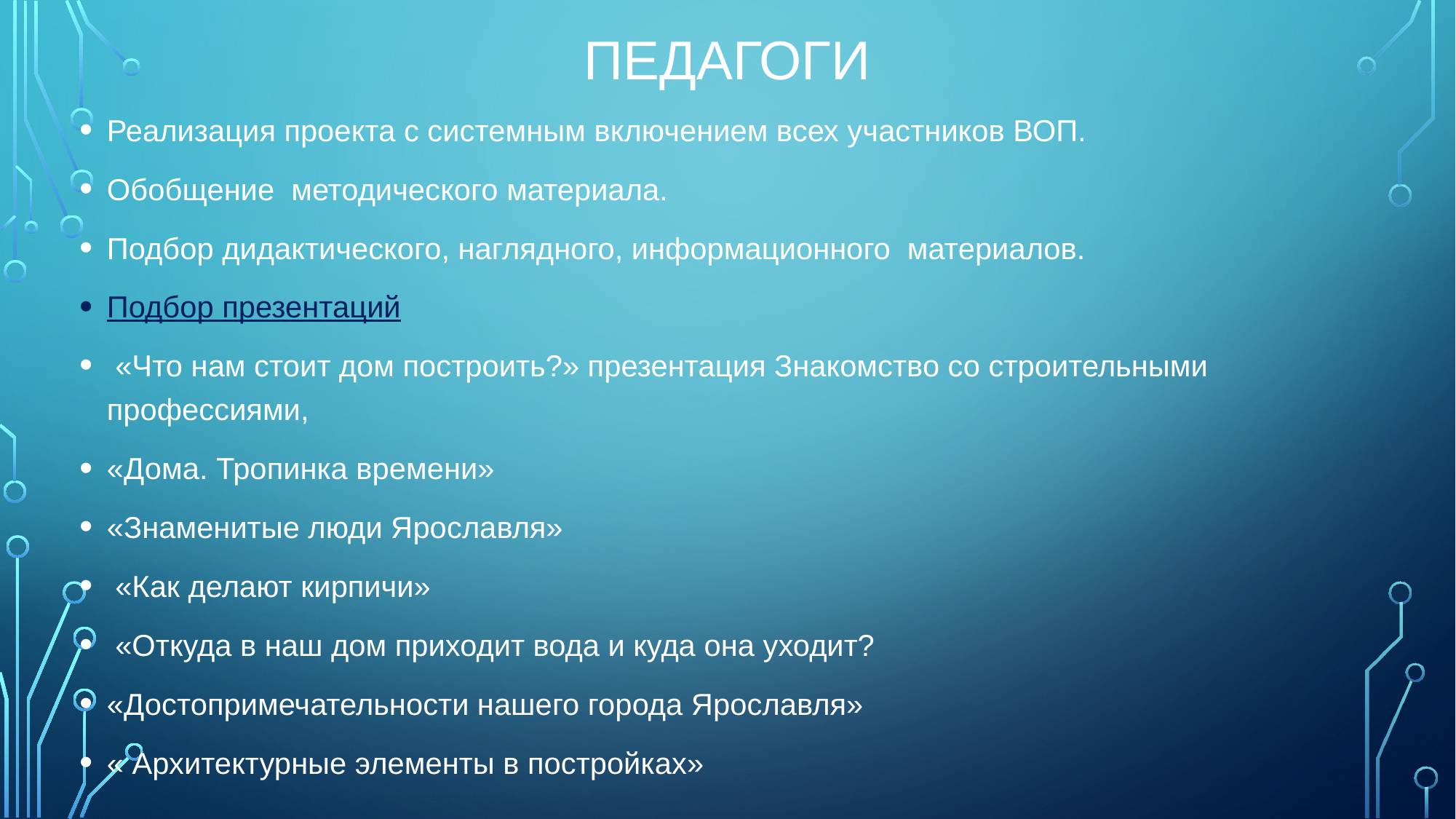

# педагоги
Реализация проекта с системным включением всех участников ВОП.
Обобщение  методического материала.
Подбор дидактического, наглядного, информационного  материалов.
Подбор презентаций
 «Что нам стоит дом построить?» презентация Знакомство со строительными профессиями,
«Дома. Тропинка времени»
«Знаменитые люди Ярославля»
 «Как делают кирпичи»
 «Откуда в наш дом приходит вода и куда она уходит?
«Достопримечательности нашего города Ярославля»
« Архитектурные элементы в постройках»